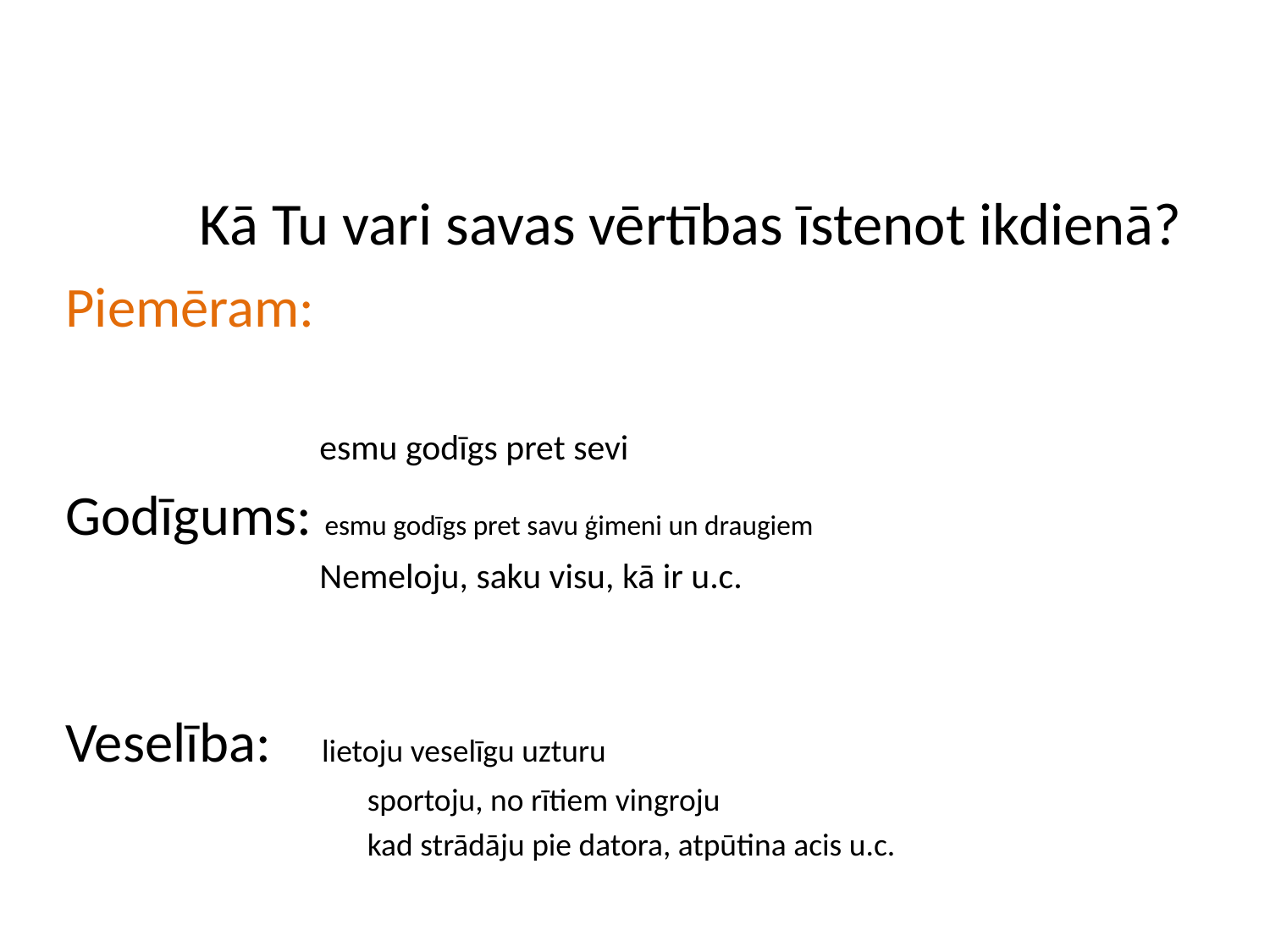

# Kā Tu vari savas vērtības īstenot ikdienā?
Piemēram:

esmu godīgs pret sevi
Godīgums: esmu godīgs pret savu ģimeni un draugiem
Nemeloju, saku visu, kā ir u.c.

Veselība:    lietoju veselīgu uzturu
			sportoju, no rītiem vingroju
			kad strādāju pie datora, atpūtina acis u.c.